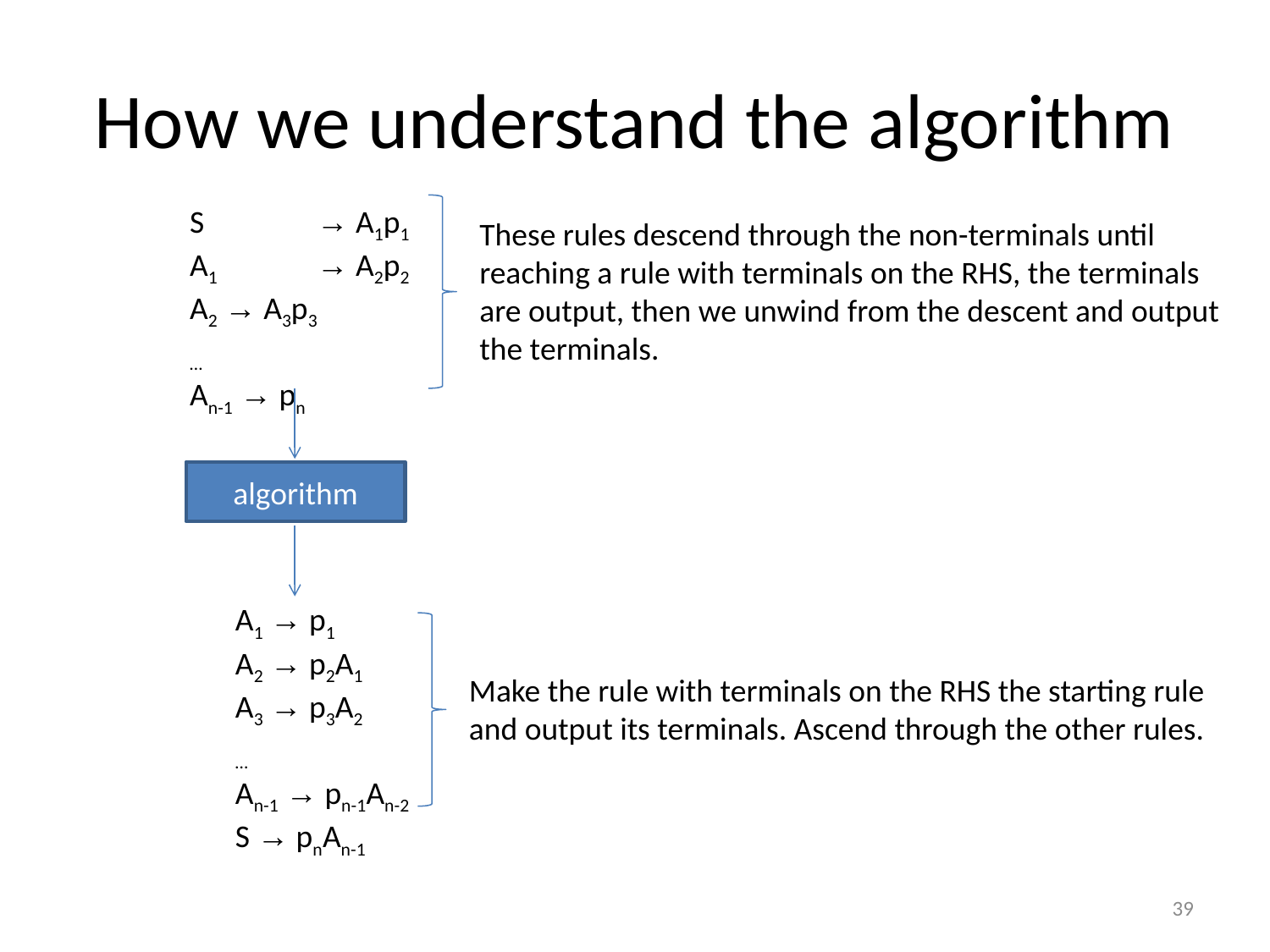

# How we understand the algorithm
S 	→ A1p1
A1	→ A2p2
A2 → A3p3
…
An-1 → pn

These rules descend through the non-terminals until reaching a rule with terminals on the RHS, the terminals are output, then we unwind from the descent and output the terminals.
algorithm
A1 → p1
A2 → p2A1
A3 → p3A2
…
An-1 → pn-1An-2
S → pnAn-1

Make the rule with terminals on the RHS the starting rule and output its terminals. Ascend through the other rules.
39